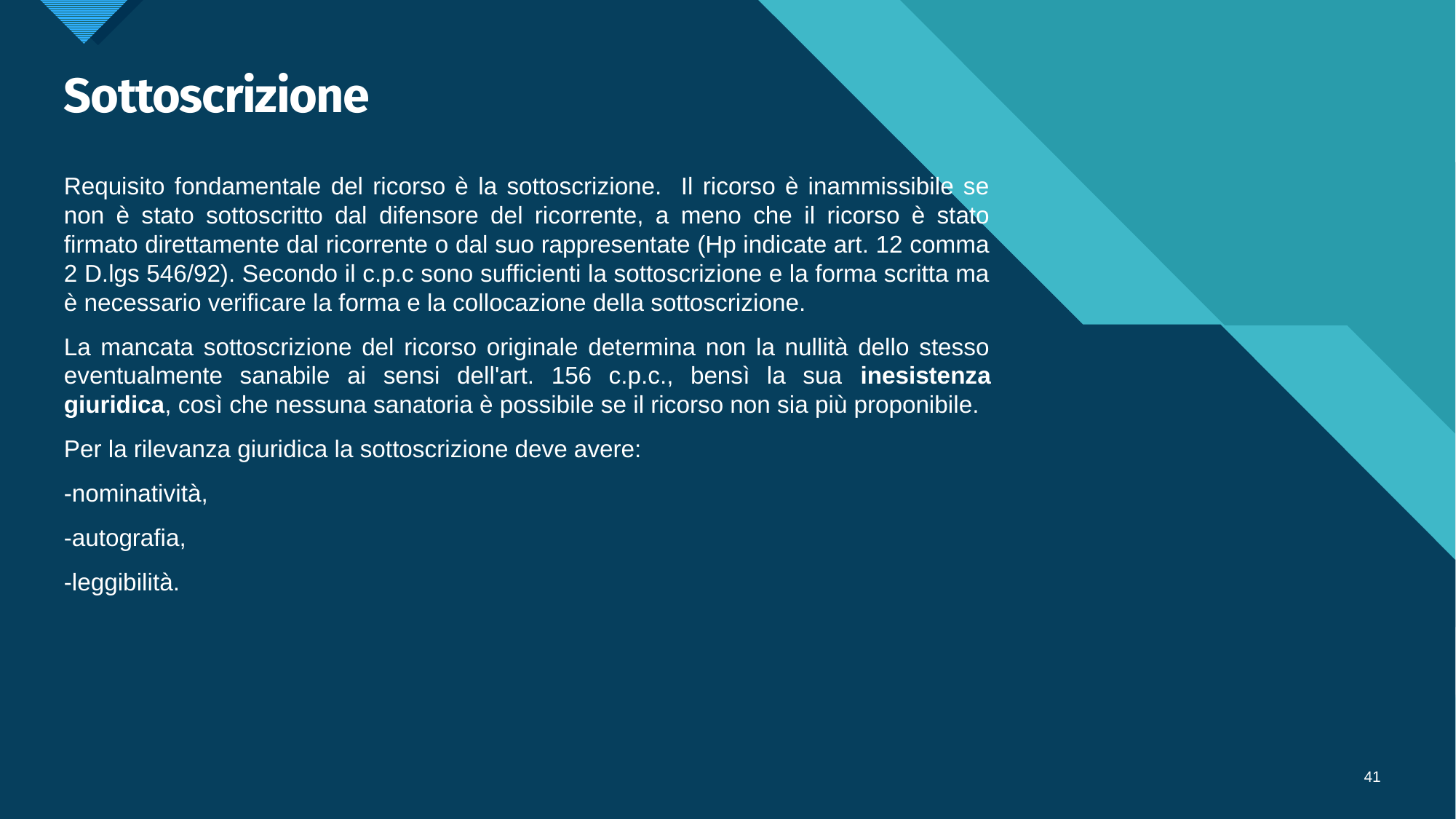

# Sottoscrizione
Requisito fondamentale del ricorso è la sottoscrizione.  Il ricorso è inammissibile se non è stato sottoscritto dal difensore del ricorrente, a meno che il ricorso è stato firmato direttamente dal ricorrente o dal suo rappresentate (Hp indicate art. 12 comma 2 D.lgs 546/92). Secondo il c.p.c sono sufficienti la sottoscrizione e la forma scritta ma è necessario verificare la forma e la collocazione della sottoscrizione.
La mancata sottoscrizione del ricorso originale determina non la nullità dello stesso eventualmente sanabile ai sensi dell'art. 156 c.p.c., bensì la sua inesistenza giuridica, così che nessuna sanatoria è possibile se il ricorso non sia più proponibile.
Per la rilevanza giuridica la sottoscrizione deve avere:
-nominatività,
-autografia,
-leggibilità.
41